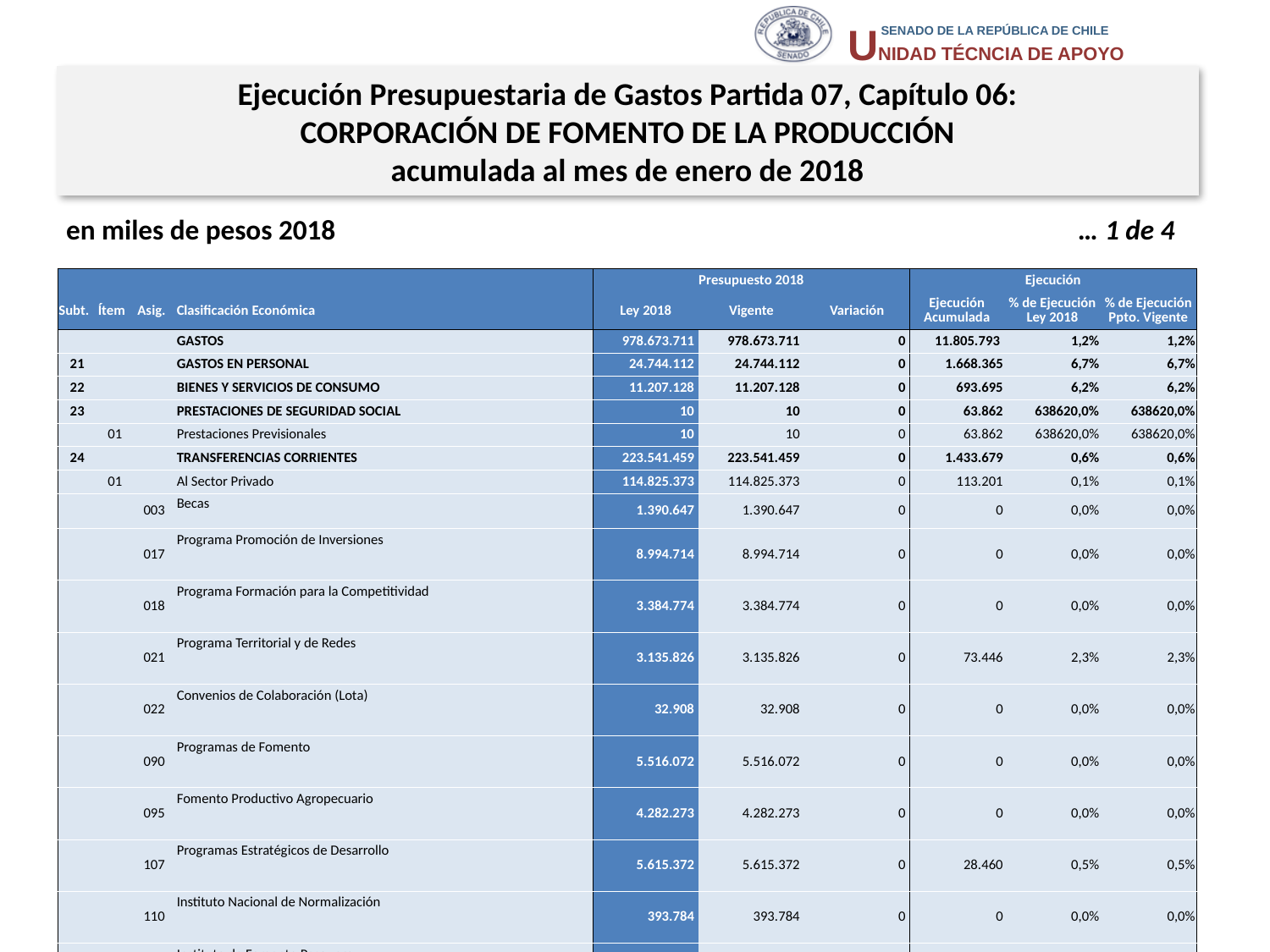

Ejecución Presupuestaria de Gastos Partida 07, Capítulo 06:
CORPORACIÓN DE FOMENTO DE LA PRODUCCIÓN
acumulada al mes de enero de 2018
en miles de pesos 2018                                                                                                                     … 1 de 4
|  |  |  |  | Presupuesto 2018 |  |  | Ejecución |  |  |
| --- | --- | --- | --- | --- | --- | --- | --- | --- | --- |
| Subt. | Ítem | Asig. | Clasificación Económica | Ley 2018 | Vigente | Variación | Ejecución Acumulada | % de Ejecución Ley 2018 | % de Ejecución Ppto. Vigente |
|  |  |  | GASTOS | 978.673.711 | 978.673.711 | 0 | 11.805.793 | 1,2% | 1,2% |
| 21 |  |  | GASTOS EN PERSONAL | 24.744.112 | 24.744.112 | 0 | 1.668.365 | 6,7% | 6,7% |
| 22 |  |  | BIENES Y SERVICIOS DE CONSUMO | 11.207.128 | 11.207.128 | 0 | 693.695 | 6,2% | 6,2% |
| 23 |  |  | PRESTACIONES DE SEGURIDAD SOCIAL | 10 | 10 | 0 | 63.862 | 638620,0% | 638620,0% |
|  | 01 |  | Prestaciones Previsionales | 10 | 10 | 0 | 63.862 | 638620,0% | 638620,0% |
| 24 |  |  | TRANSFERENCIAS CORRIENTES | 223.541.459 | 223.541.459 | 0 | 1.433.679 | 0,6% | 0,6% |
|  | 01 |  | Al Sector Privado | 114.825.373 | 114.825.373 | 0 | 113.201 | 0,1% | 0,1% |
|  |  | 003 | Becas | 1.390.647 | 1.390.647 | 0 | 0 | 0,0% | 0,0% |
|  |  | 017 | Programa Promoción de Inversiones | 8.994.714 | 8.994.714 | 0 | 0 | 0,0% | 0,0% |
|  |  | 018 | Programa Formación para la Competitividad | 3.384.774 | 3.384.774 | 0 | 0 | 0,0% | 0,0% |
|  |  | 021 | Programa Territorial y de Redes | 3.135.826 | 3.135.826 | 0 | 73.446 | 2,3% | 2,3% |
|  |  | 022 | Convenios de Colaboración (Lota) | 32.908 | 32.908 | 0 | 0 | 0,0% | 0,0% |
|  |  | 090 | Programas de Fomento | 5.516.072 | 5.516.072 | 0 | 0 | 0,0% | 0,0% |
|  |  | 095 | Fomento Productivo Agropecuario | 4.282.273 | 4.282.273 | 0 | 0 | 0,0% | 0,0% |
|  |  | 107 | Programas Estratégicos de Desarrollo | 5.615.372 | 5.615.372 | 0 | 28.460 | 0,5% | 0,5% |
|  |  | 110 | Instituto Nacional de Normalización | 393.784 | 393.784 | 0 | 0 | 0,0% | 0,0% |
|  |  | 111 | Instituto de Fomento Pesquero | 619.523 | 619.523 | 0 | 0 | 0,0% | 0,0% |
|  |  | 115 | A Corporaciones Regionales de Desarrollo Productivo | 16.112 | 16.112 | 0 | 0 | 0,0% | 0,0% |
|  |  | 117 | Compensación Intereses Créditos | 4.595.798 | 4.595.798 | 0 | 2.147 | 0,0% | 0,0% |
|  |  | 118 | Emprendimiento | 29.815.755 | 29.815.755 | 0 | 0 | 0,0% | 0,0% |
|  |  | 121 | Transferencia Tecnológica | 45.596.228 | 45.596.228 | 0 | 9.148 | 0,0% | 0,0% |
|  |  | 122 | Programa de Apoyo a la Competitividad | 1.435.587 | 1.435.587 | 0 | 0 | 0,0% | 0,0% |
Fuente: Elaboración propia en base a Informes de ejecución presupuestaria mensual de DIPRES
17